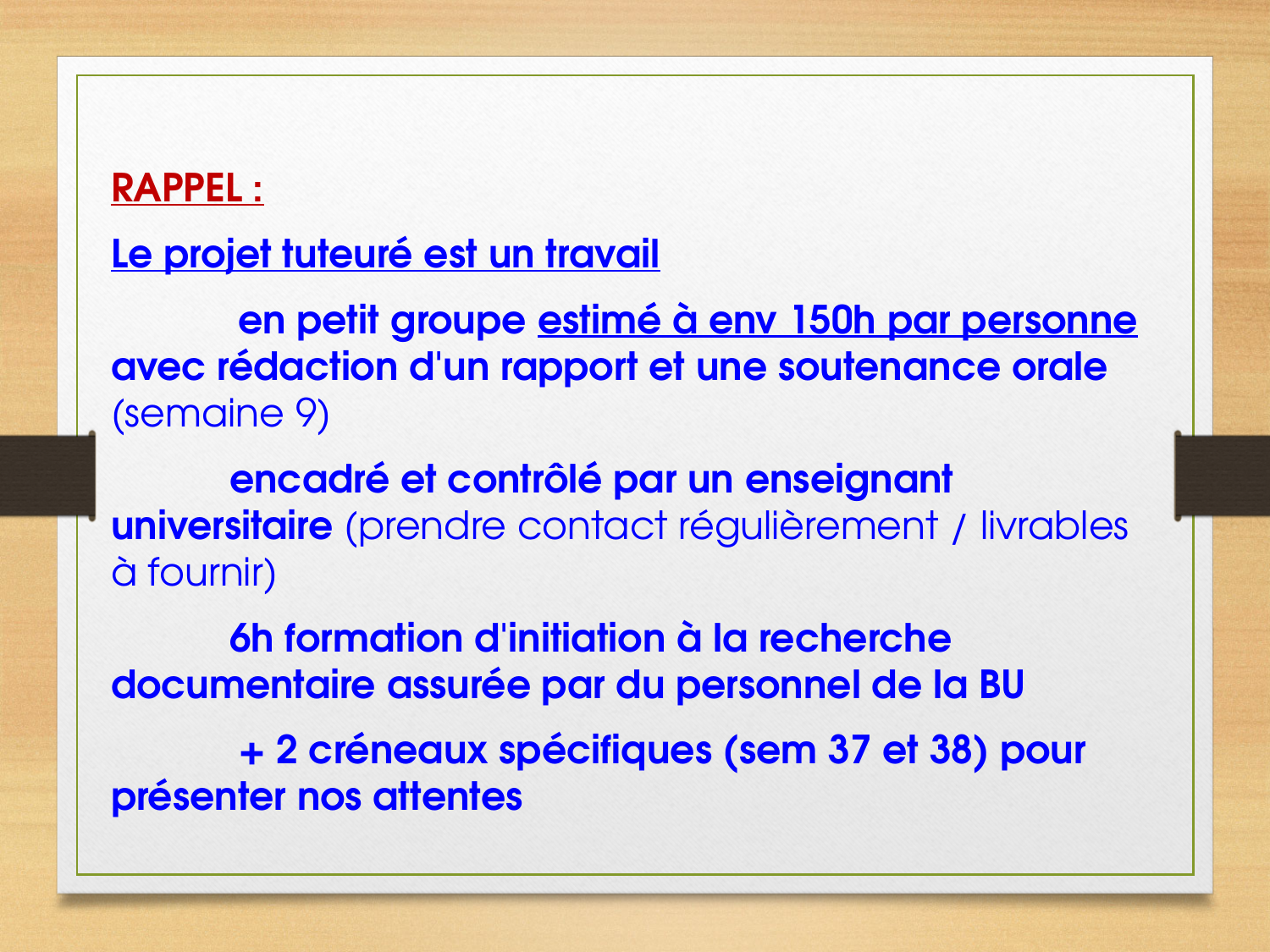

RAPPEL :
Le projet tuteuré est un travail
	en petit groupe estimé à env 150h par personne avec rédaction d'un rapport et une soutenance orale (semaine 9)
           encadré et contrôlé par un enseignant universitaire (prendre contact régulièrement / livrables à fournir)
           6h formation d'initiation à la recherche documentaire assurée par du personnel de la BU
	+ 2 créneaux spécifiques (sem 37 et 38) pour présenter nos attentes